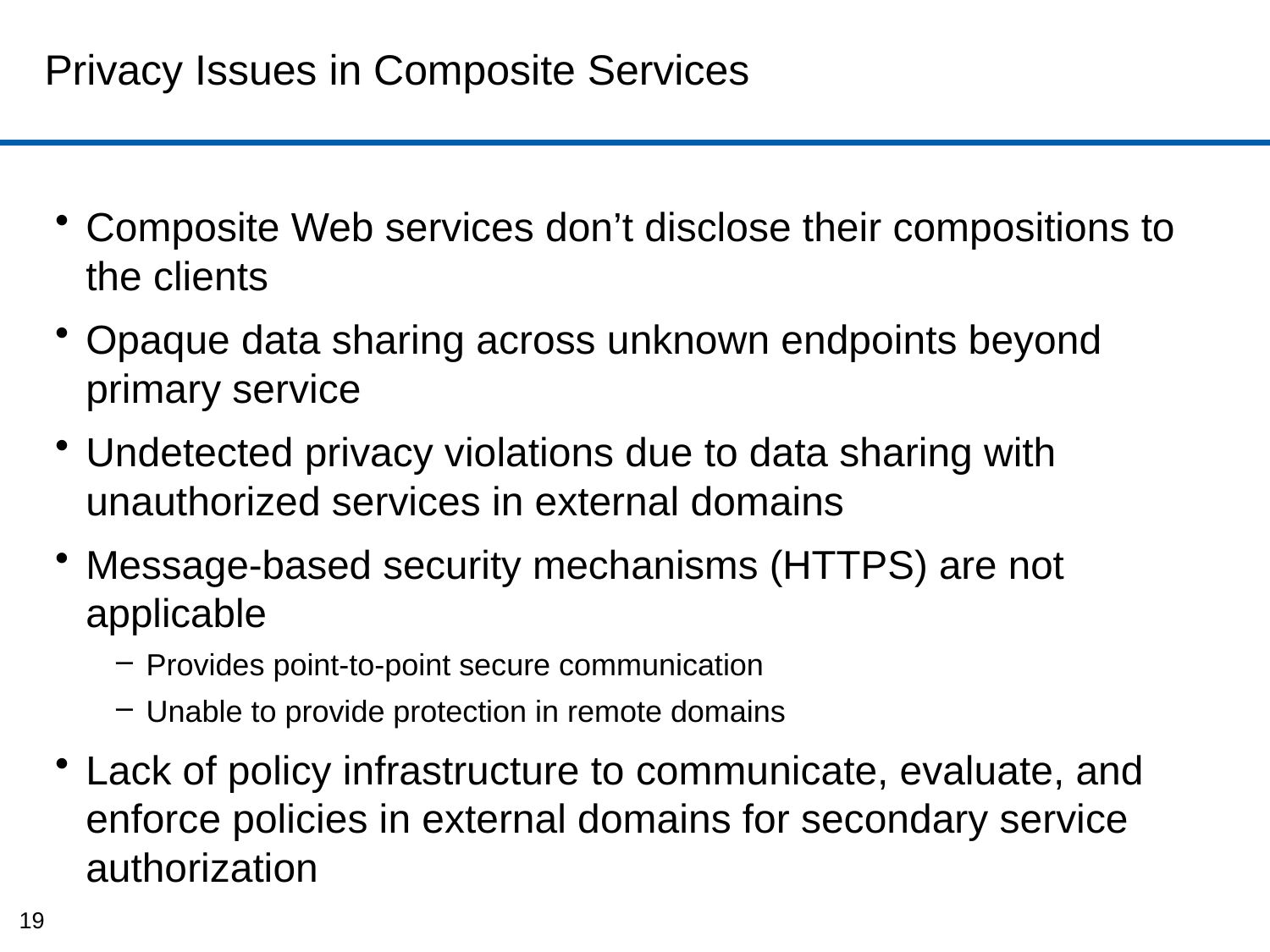

# Privacy Issues in Composite Services
Composite Web services don’t disclose their compositions to the clients
Opaque data sharing across unknown endpoints beyond primary service
Undetected privacy violations due to data sharing with unauthorized services in external domains
Message-based security mechanisms (HTTPS) are not applicable
Provides point-to-point secure communication
Unable to provide protection in remote domains
Lack of policy infrastructure to communicate, evaluate, and enforce policies in external domains for secondary service authorization
19